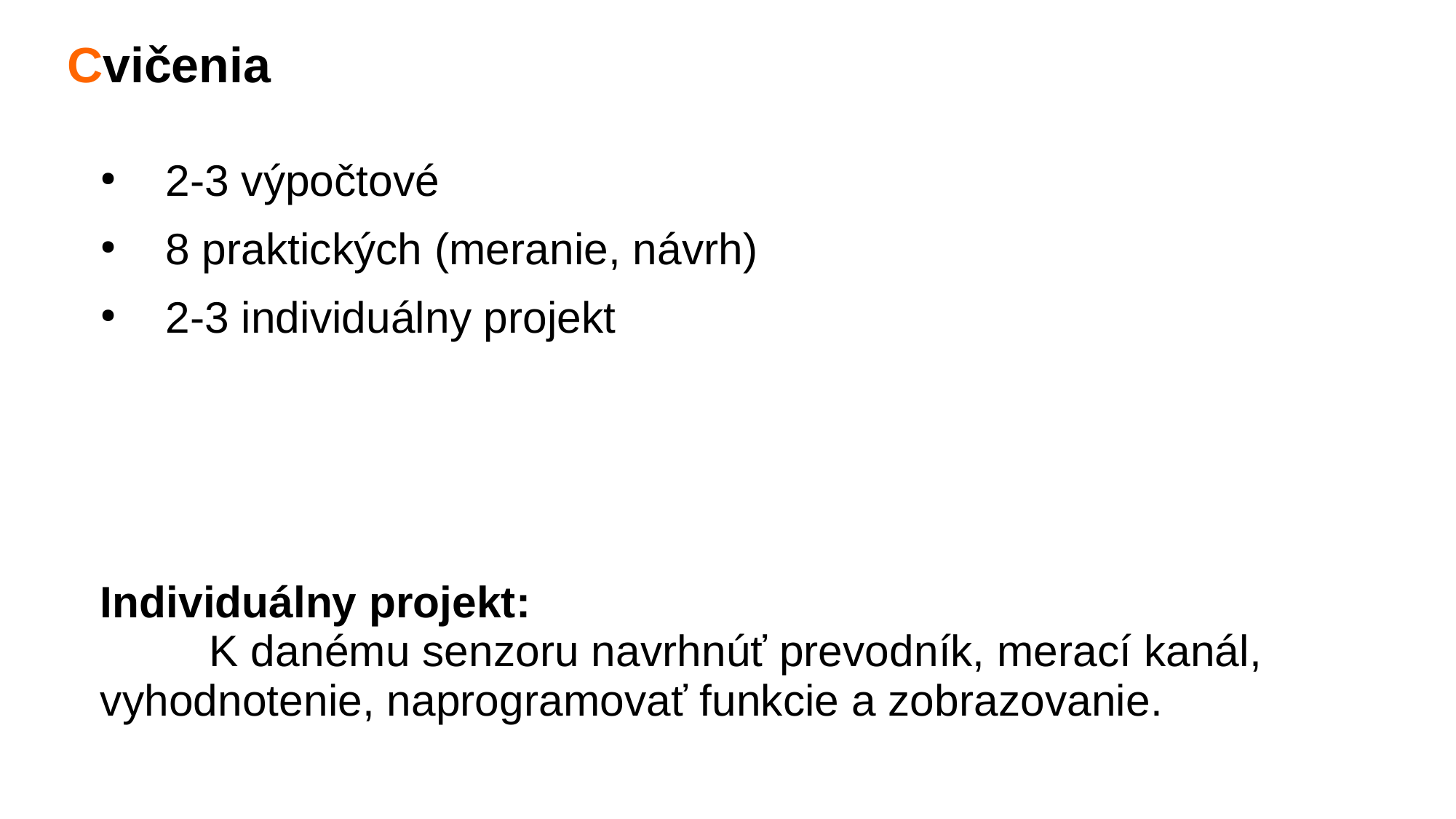

Cvičenia

  2-3 výpočtové
  8 praktických (meranie, návrh)
  2-3 individuálny projekt

Individuálny projekt:
	K danému senzoru navrhnúť prevodník, merací kanál, 	vyhodnotenie, naprogramovať funkcie a zobrazovanie.